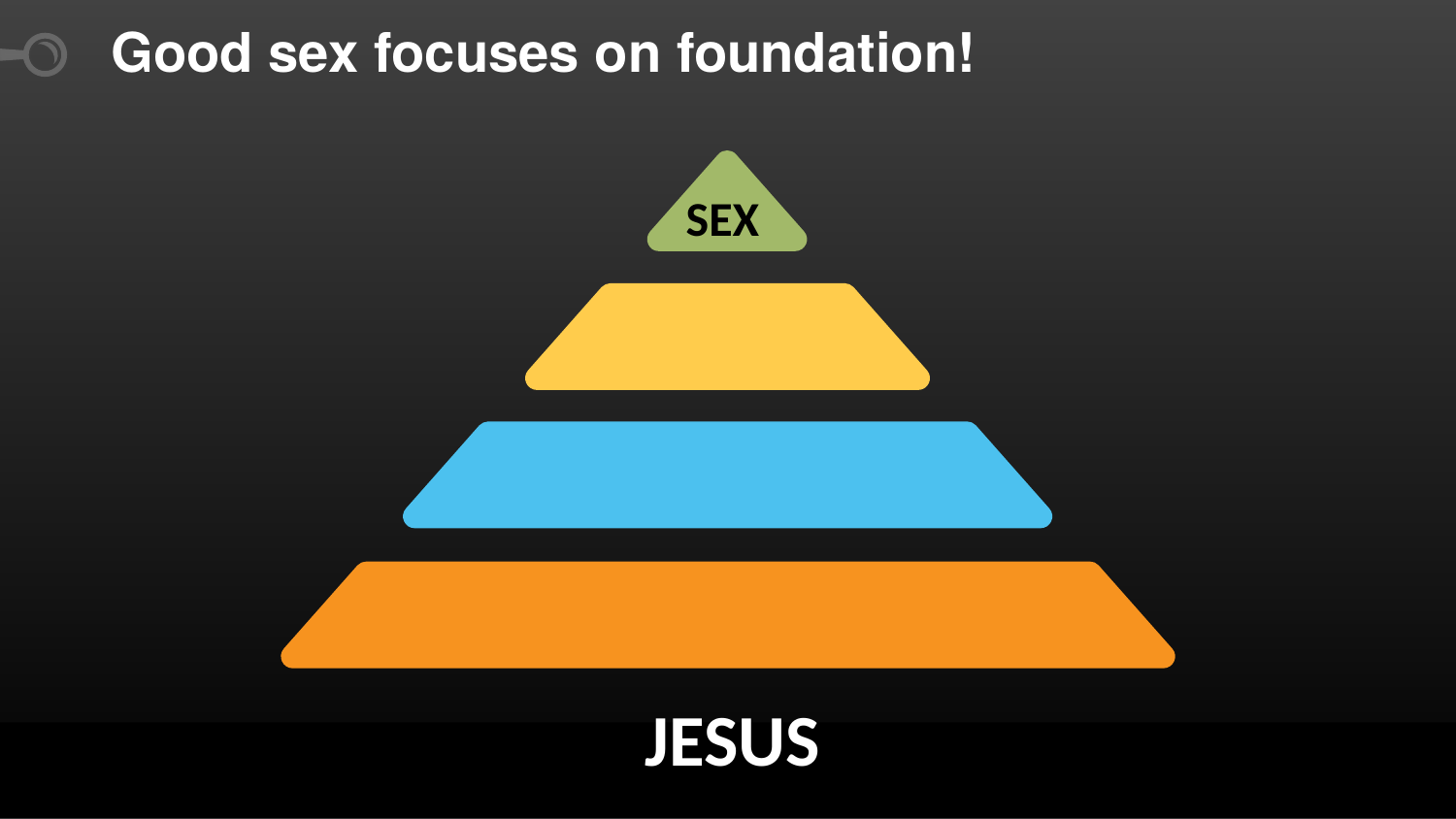

# Good sex focuses on foundation!

SEX

JESUS